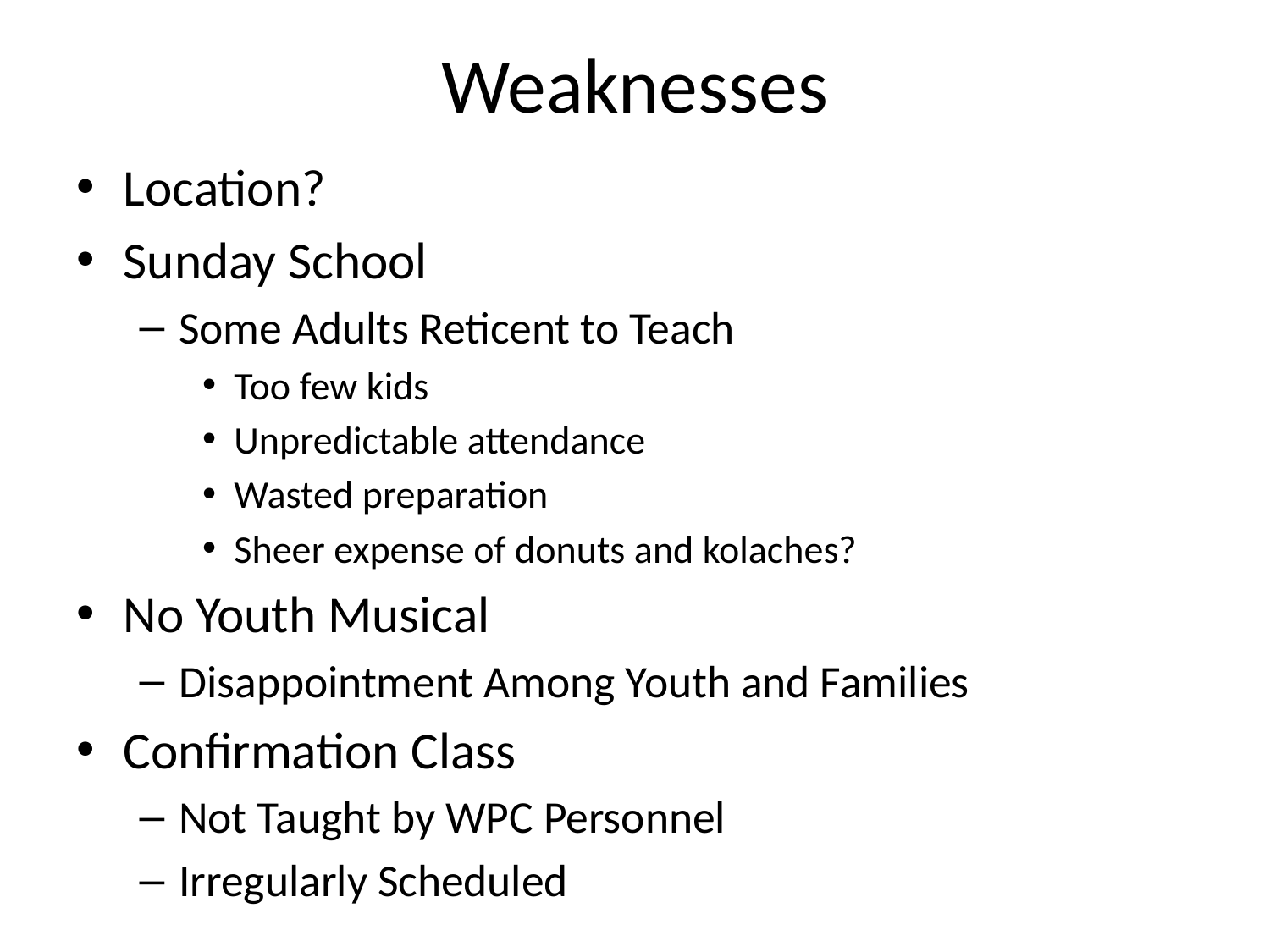

# Weaknesses
Location?
Sunday School
Some Adults Reticent to Teach
Too few kids
Unpredictable attendance
Wasted preparation
Sheer expense of donuts and kolaches?
No Youth Musical
Disappointment Among Youth and Families
Confirmation Class
Not Taught by WPC Personnel
Irregularly Scheduled